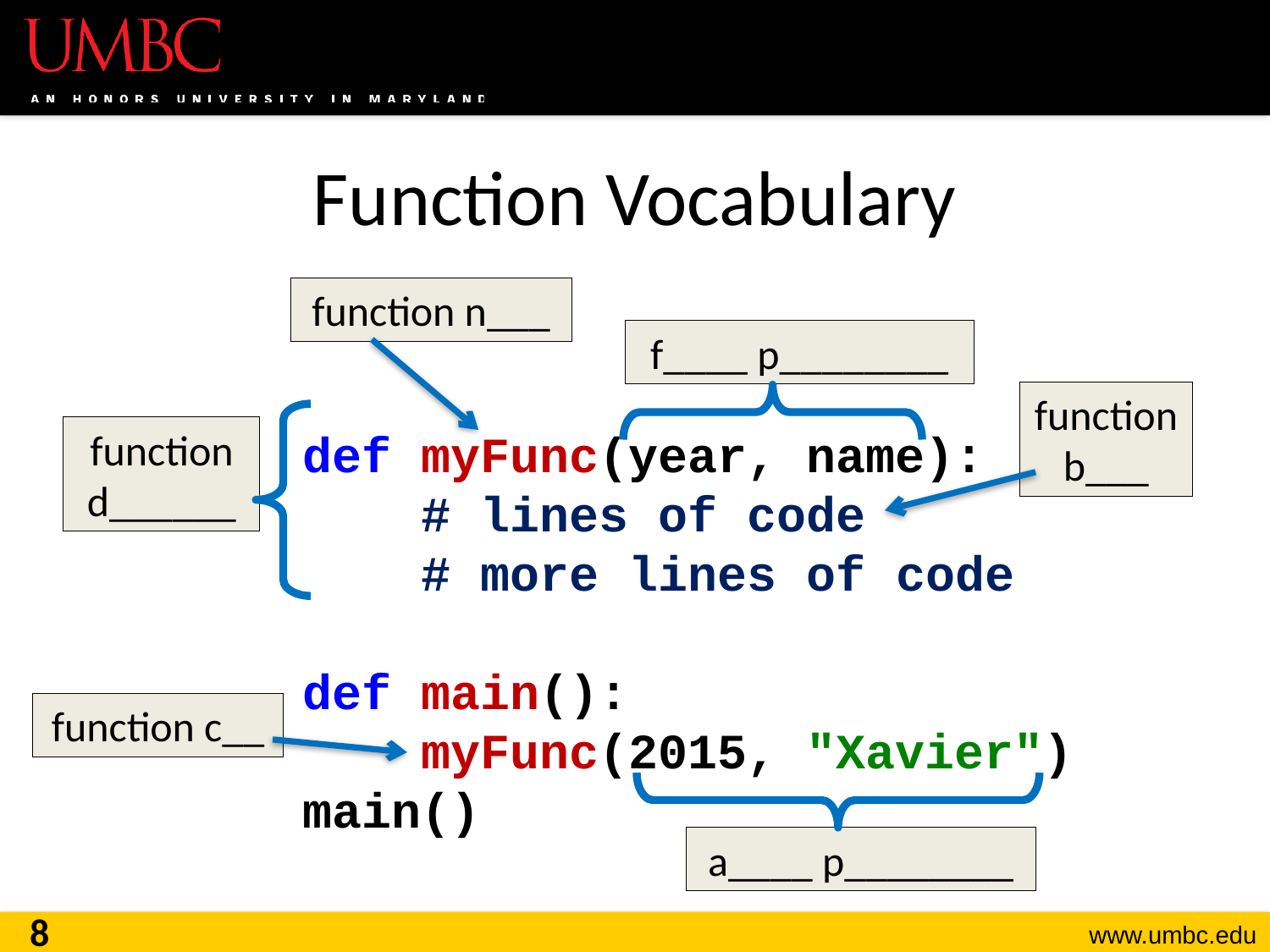

# Function Vocabulary

function n___
f____ p________
function b___

function d______
def myFunc(year, name):
    # lines of code
    # more lines of code

def main():
    myFunc(2015, "Xavier")
main()

function c__
a____ p________
8